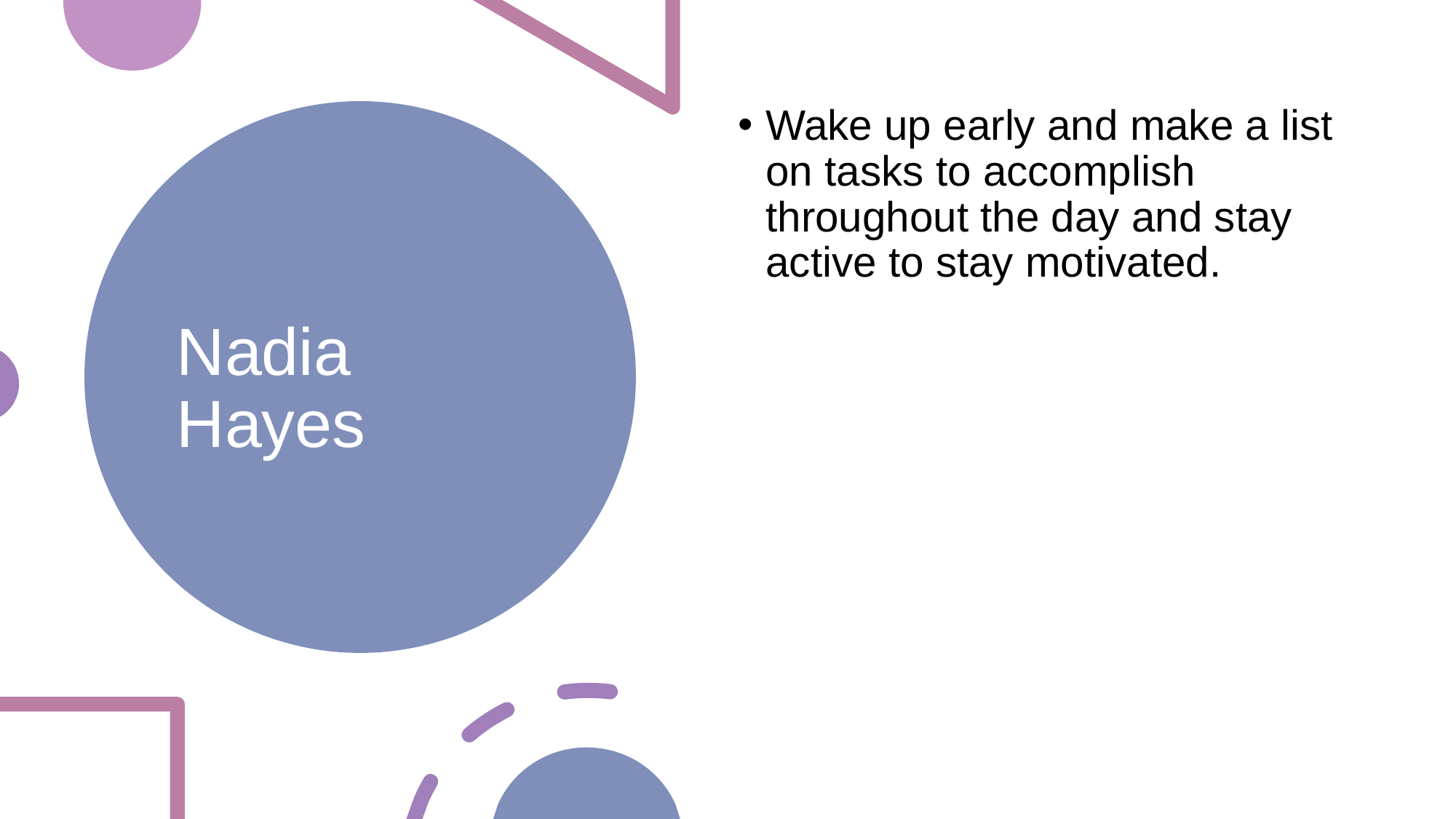

Wake up early and make a list on tasks to accomplish throughout the day and stay active to stay motivated.

# Nadia Hayes